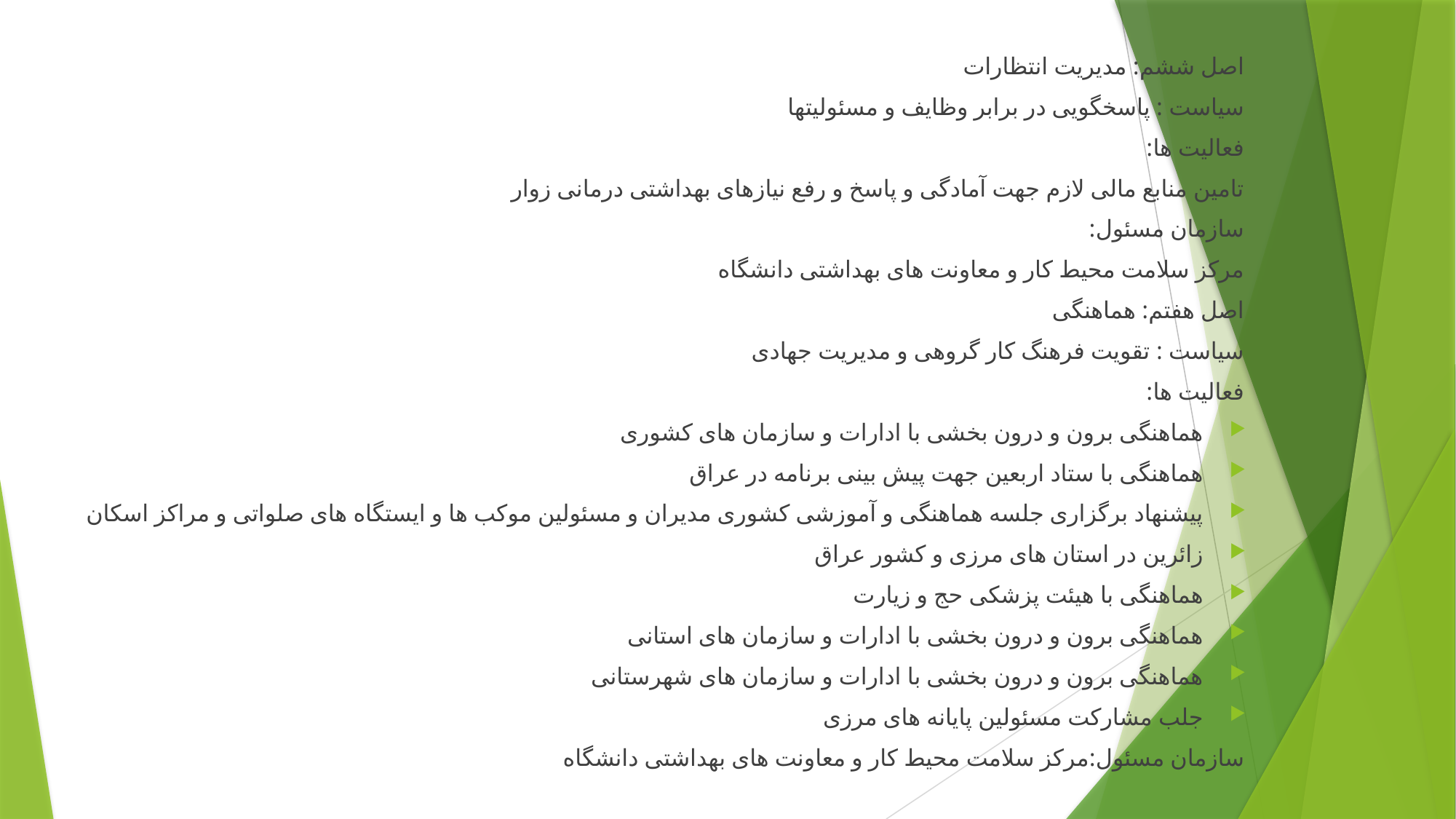

اصل ششم: مدیریت انتظارات
سیاست : پاسخگویی در برابر وظایف و مسئولیتها
فعالیت ها:
تامین منابع مالی لازم جهت آمادگی و پاسخ و رفع نیازهای بهداشتی درمانی زوار
سازمان مسئول:
مرکز سلامت محیط کار و معاونت های بهداشتی دانشگاه
اصل هفتم: هماهنگی
سیاست : تقویت فرهنگ کار گروهی و مدیریت جهادی
فعالیت ها:
هماهنگی برون و درون بخشی با ادارات و سازمان های کشوری
هماهنگی با ستاد اربعین جهت پیش بینی برنامه در عراق
پیشنهاد برگزاری جلسه هماهنگی و آموزشی کشوری مدیران و مسئولین موکب ها و ایستگاه های صلواتی و مراکز اسکان
زائرین در استان های مرزی و کشور عراق
هماهنگی با هیئت پزشکی حج و زیارت
هماهنگی برون و درون بخشی با ادارات و سازمان های استانی
هماهنگی برون و درون بخشی با ادارات و سازمان های شهرستانی
جلب مشارکت مسئولین پایانه های مرزی
سازمان مسئول:مرکز سلامت محیط کار و معاونت های بهداشتی دانشگاه